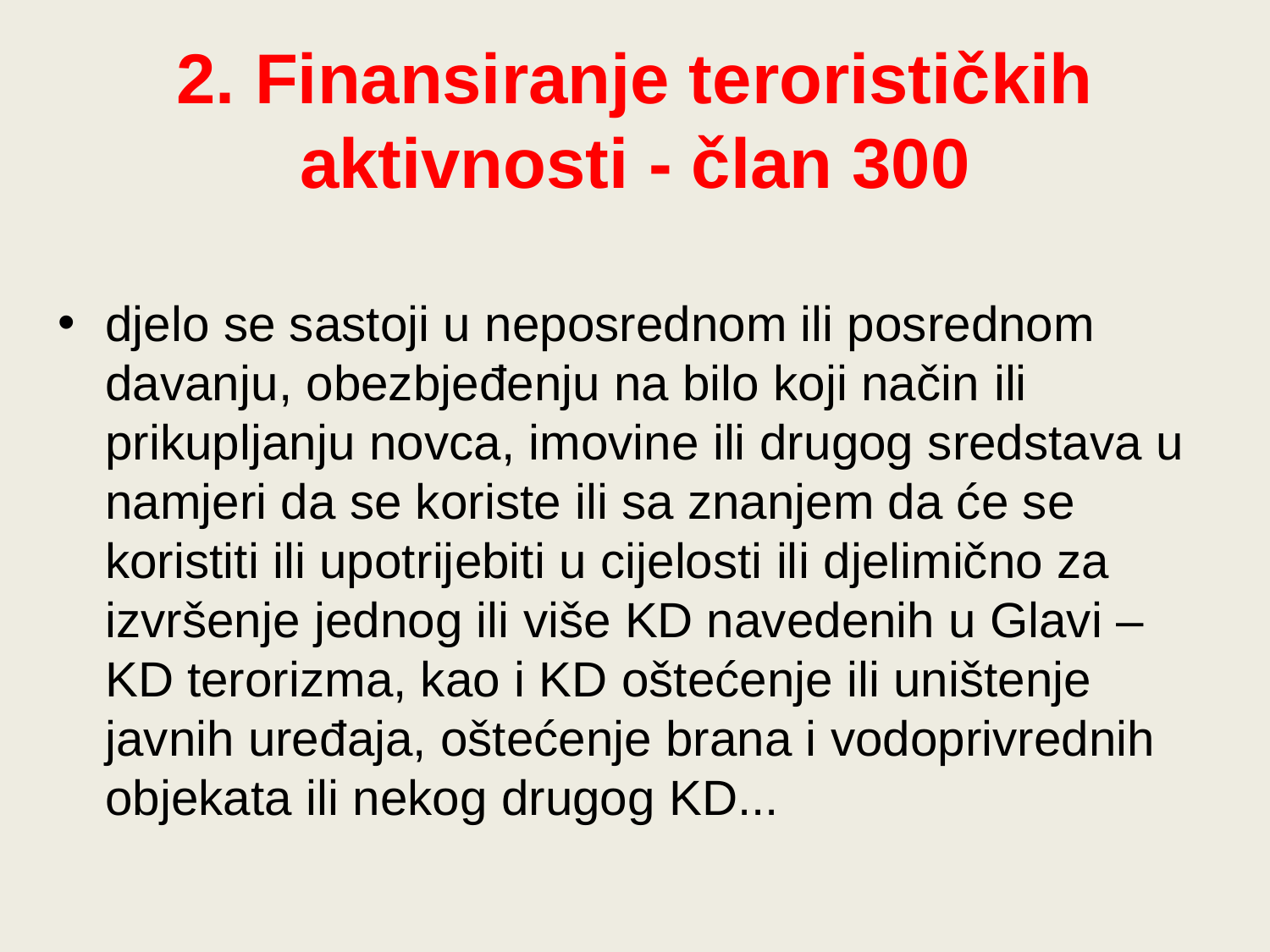

# 2. Finansiranje terorističkih aktivnosti - član 300
djelo se sastoji u neposrednom ili posrednom davanju, obezbjeđenju na bilo koji način ili prikupljanju novca, imovine ili drugog sredstava u namjeri da se koriste ili sa znanjem da će se koristiti ili upotrijebiti u cijelosti ili djelimično za izvršenje jednog ili više KD navedenih u Glavi – KD terorizma, kao i KD oštećenje ili uništenje javnih uređaja, oštećenje brana i vodoprivrednih objekata ili nekog drugog KD...